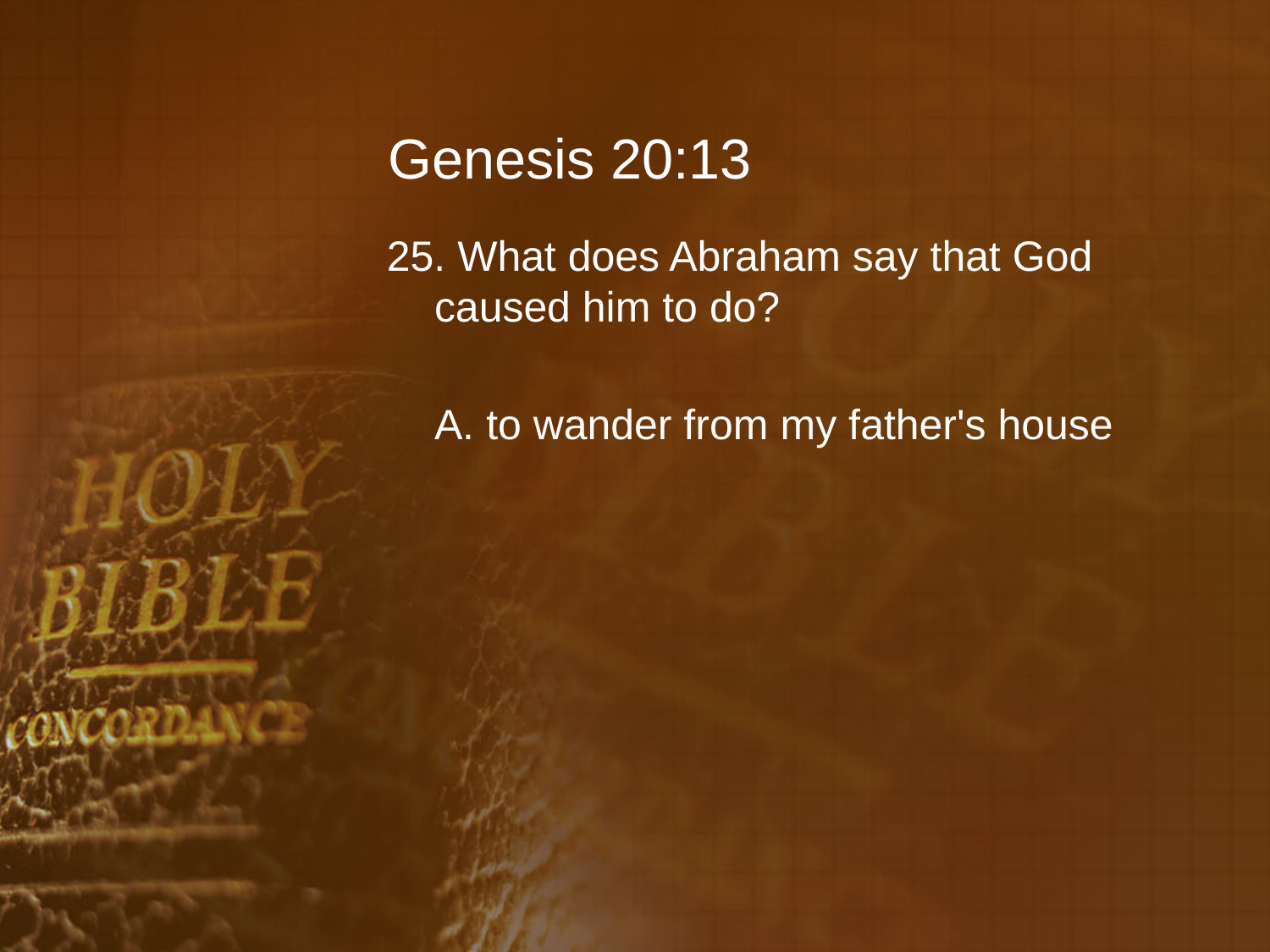

# Genesis 20:13
25. What does Abraham say that God caused him to do?

	A. to wander from my father's house